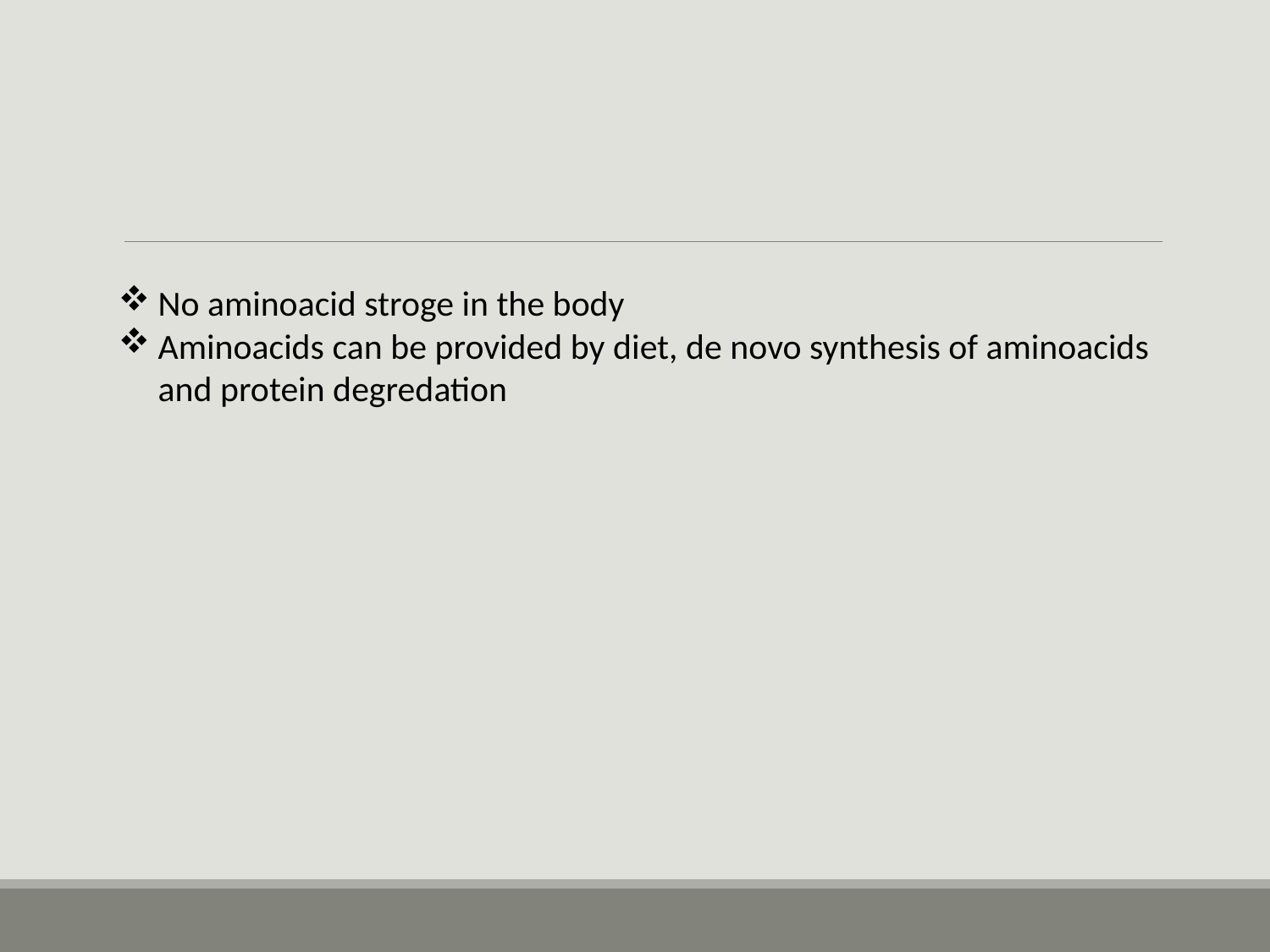

No aminoacid stroge in the body
Aminoacids can be provided by diet, de novo synthesis of aminoacids and protein degredation